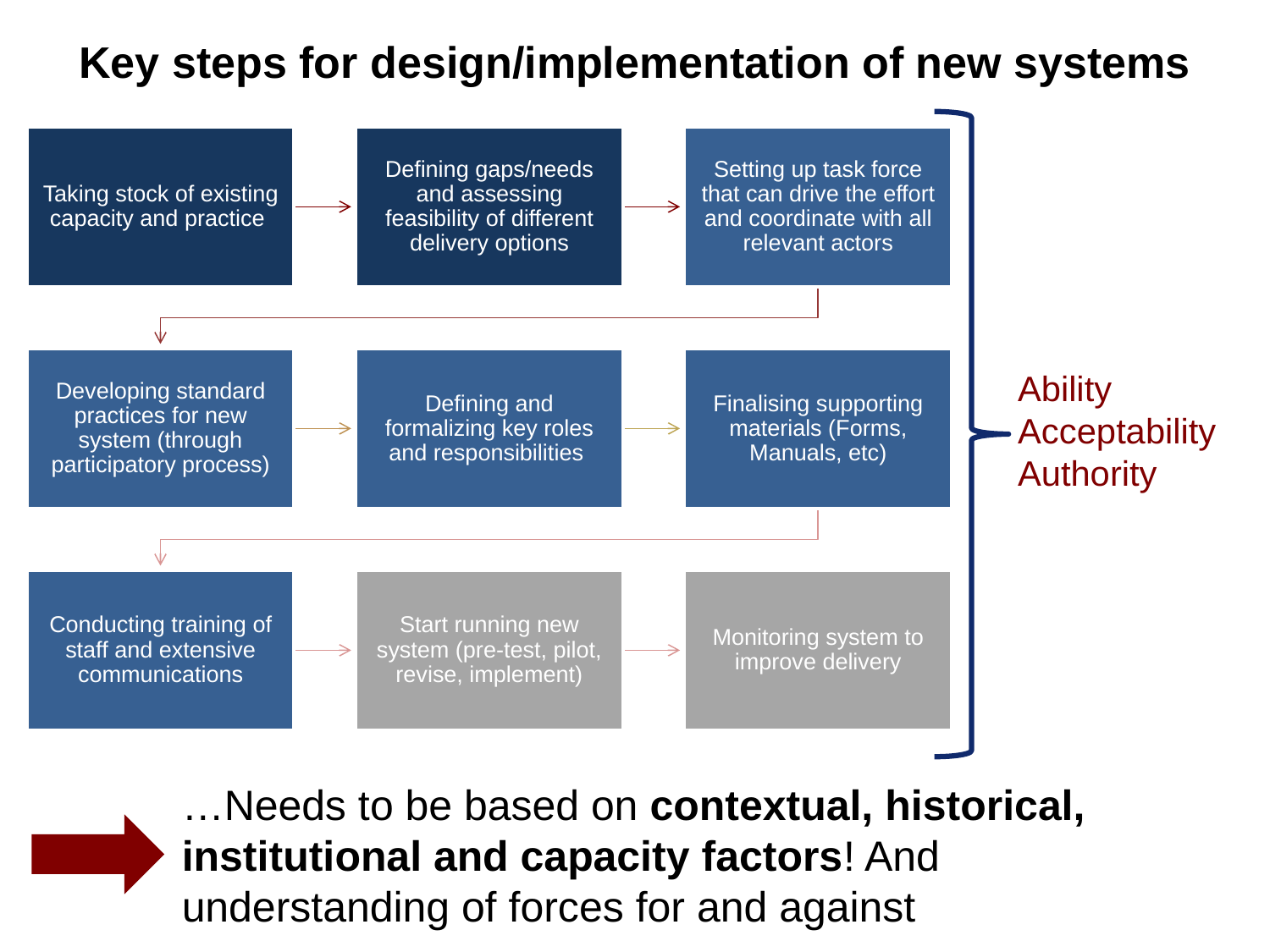

# Key steps for design/implementation of new systems

Taking stock of existing capacity and practice

Defining gaps/needs and assessing feasibility of different delivery options

Setting up task force that can drive the effort and coordinate with all relevant actors

Developing standard practices for new system (through participatory process)

Defining and formalizing key roles and responsibilities

Finalising supporting materials (Forms, Manuals, etc)

Conducting training of staff and extensive communications

Start running new system (pre-test, pilot, revise, implement)
Monitoring system to improve delivery
Ability
Acceptability
Authority
…Needs to be based on contextual, historical, institutional and capacity factors! And understanding of forces for and against

43